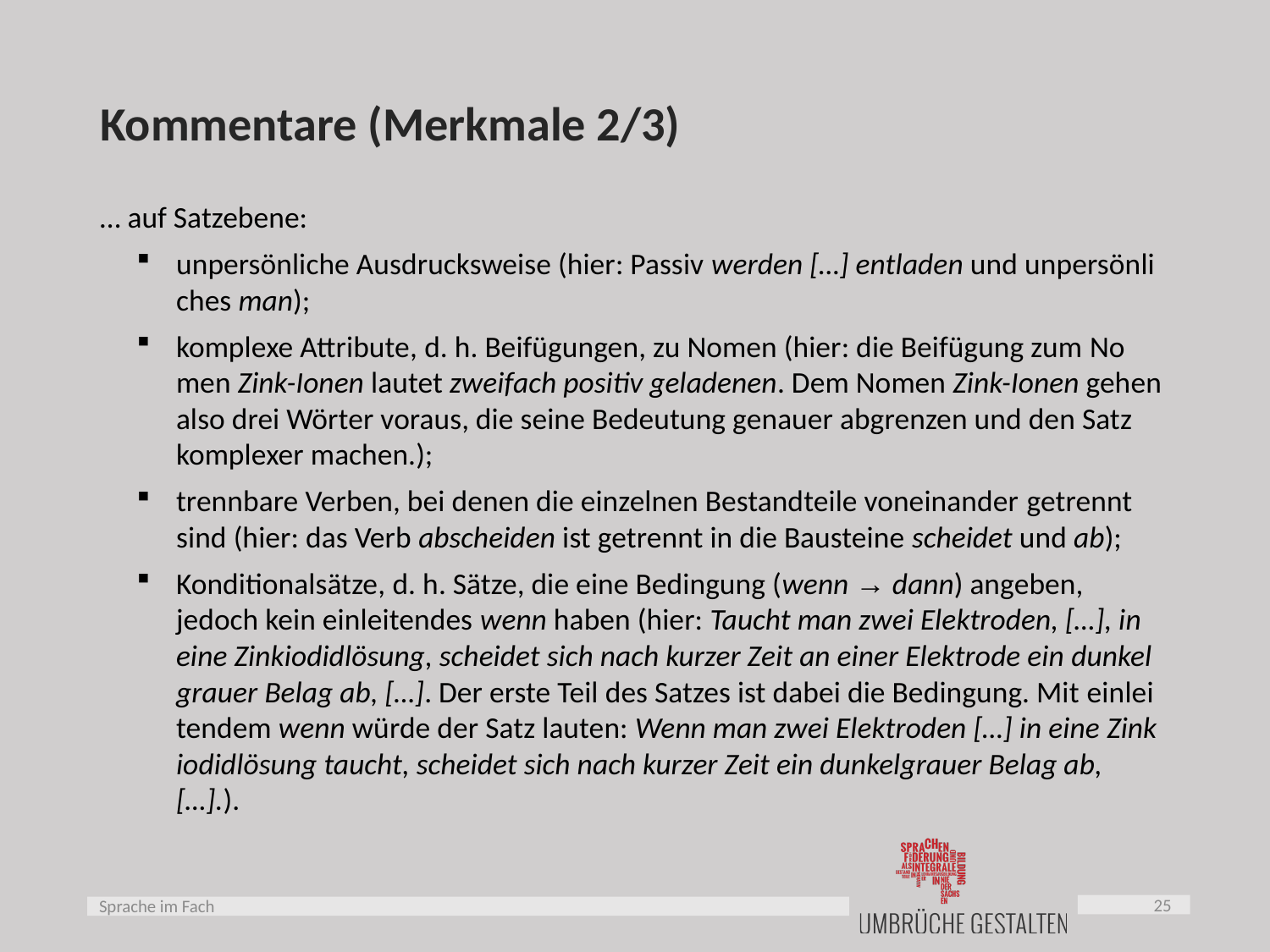

# Kommentare (Merkmale 2/3)
… auf Satzebene:
unpersönliche Ausdrucksweise (hier: Passiv werden […] entladen und un­per­sön­li­ches man);
komplexe Attribute, d. h. Beifügungen, zu Nomen (hier: die Beifügung zum No­men Zink-Ionen lautet zweifach positiv geladenen. Dem Nomen Zink-Ionen gehen also drei Wörter voraus, die seine Bedeutung genauer abgrenzen und den Satz komplexer machen.);
trennbare Verben, bei denen die einzelnen Bestandteile voneinander ge­trennt sind (hier: das Verb abscheiden ist getrennt in die Bausteine scheidet und ab);
Konditionalsätze, d. h. Sätze, die eine Bedingung (wenn → dann) angeben, jedoch kein einleitendes wenn haben (hier: Taucht man zwei Elektroden, […], in eine Zink­iodid­lö­sung, scheidet sich nach kurzer Zeit an einer Elektrode ein dunkel­grau­er Belag ab, […]. Der erste Teil des Satzes ist dabei die Bedingung. Mit ein­lei­ten­dem wenn würde der Satz lauten: Wenn man zwei Elektroden […] in eine Zink­iodid­lö­sung taucht, scheidet sich nach kurzer Zeit ein dunkelgrauer Belag ab, […].).

25
Sprache im Fach